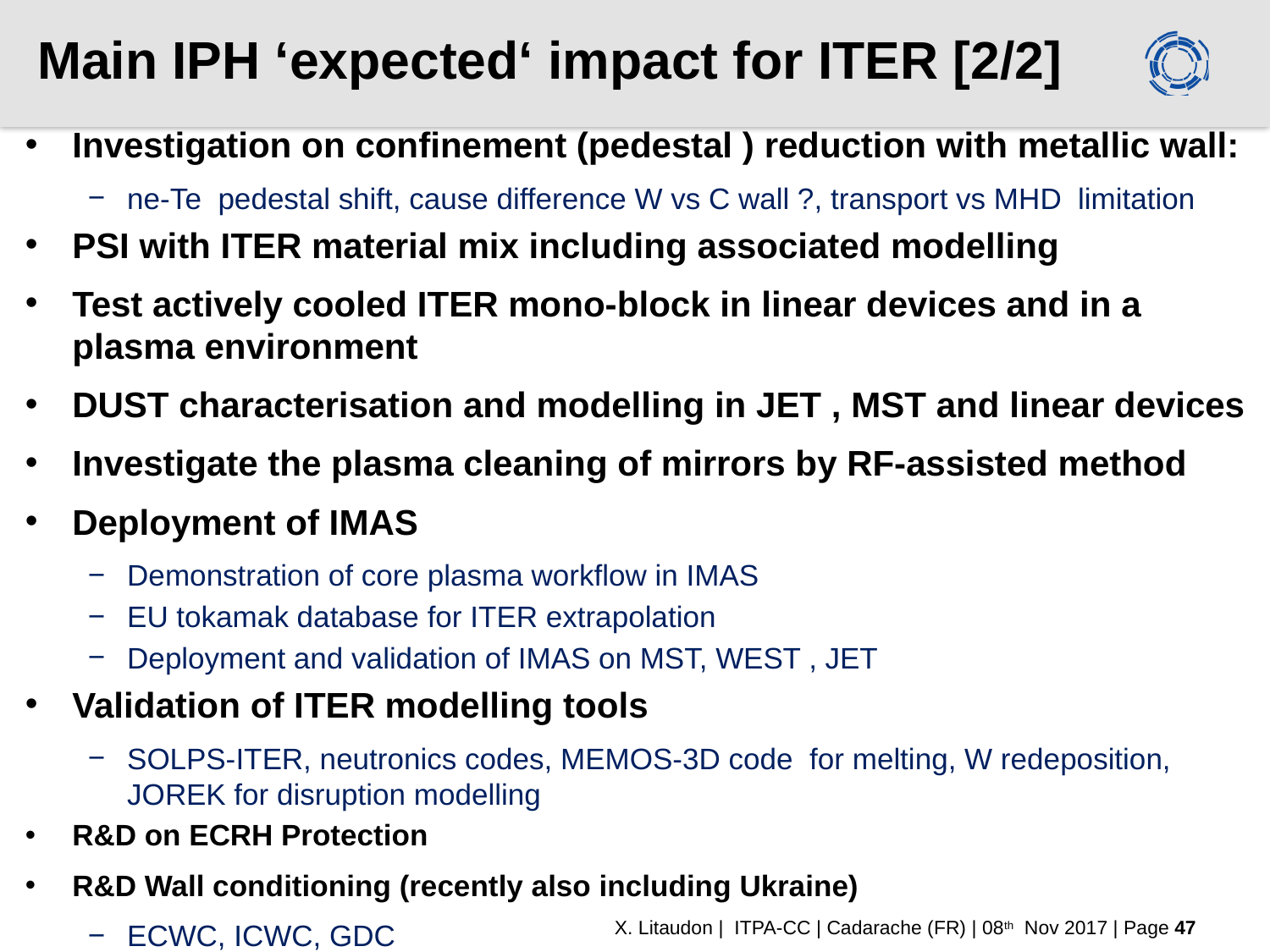

# Main IPH ‘expected‘ impact for ITER [2/2]
Investigation on confinement (pedestal ) reduction with metallic wall:
ne-Te  pedestal shift, cause difference W vs C wall ?, transport vs MHD  limitation
PSI with ITER material mix including associated modelling
Test actively cooled ITER mono-block in linear devices and in a plasma environment
DUST characterisation and modelling in JET , MST and linear devices
Investigate the plasma cleaning of mirrors by RF-assisted method
Deployment of IMAS
Demonstration of core plasma workflow in IMAS
EU tokamak database for ITER extrapolation
Deployment and validation of IMAS on MST, WEST , JET
Validation of ITER modelling tools
SOLPS-ITER, neutronics codes, MEMOS-3D code  for melting, W redeposition,  JOREK for disruption modelling
R&D on ECRH Protection
R&D Wall conditioning (recently also including Ukraine)
ECWC, ICWC, GDC